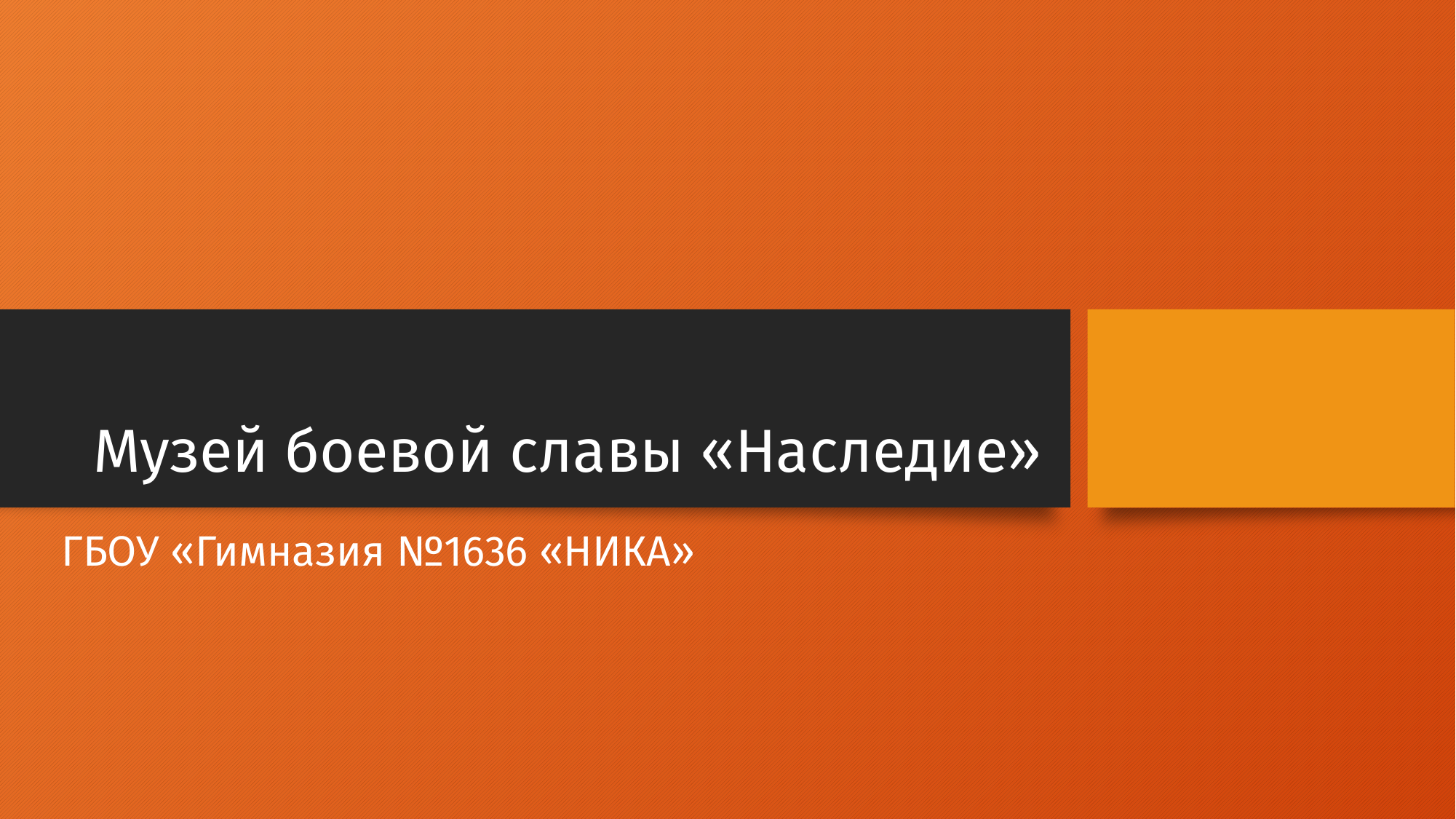

# Музей боевой славы «Наследие»
ГБОУ «Гимназия №1636 «НИКА»